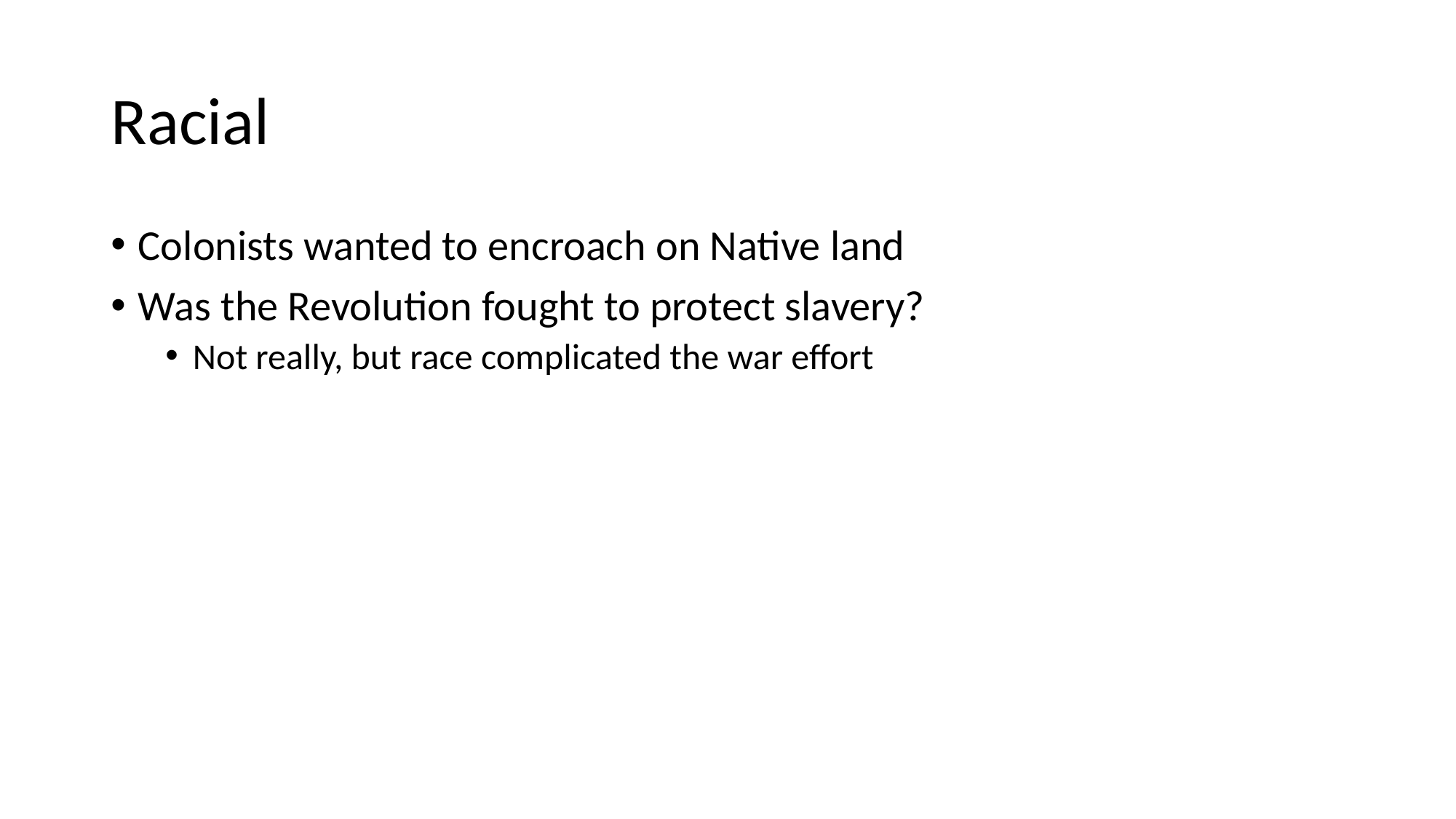

# Racial
Colonists wanted to encroach on Native land
Was the Revolution fought to protect slavery?
Not really, but race complicated the war effort